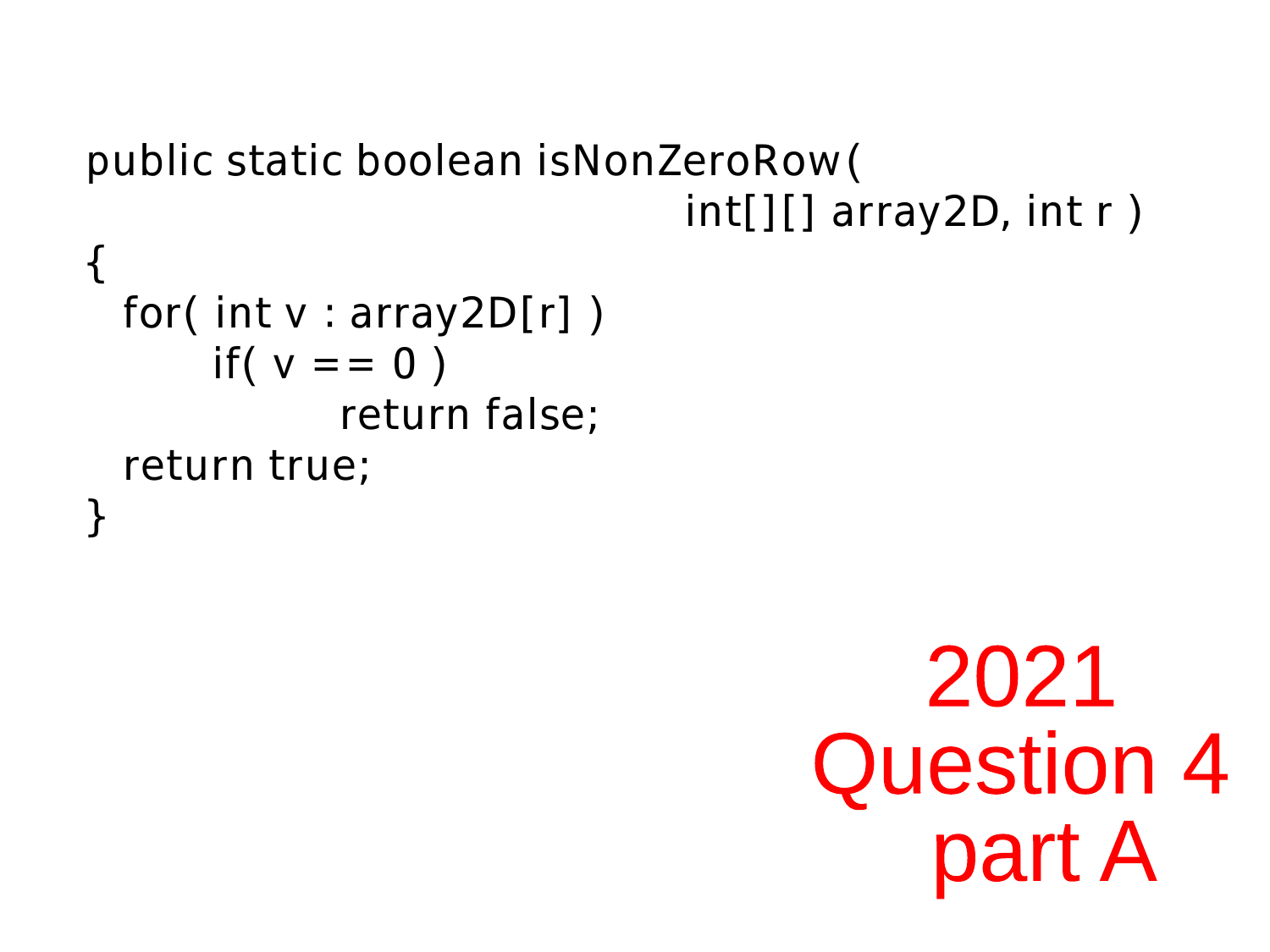

public static boolean isNonZeroRow(
                                                int[][] array2D, int r )
{
   for( int v : array2D[r] )
	if( v == 0 )
		return false;
   return true;
}
2021
Question 4
 part A